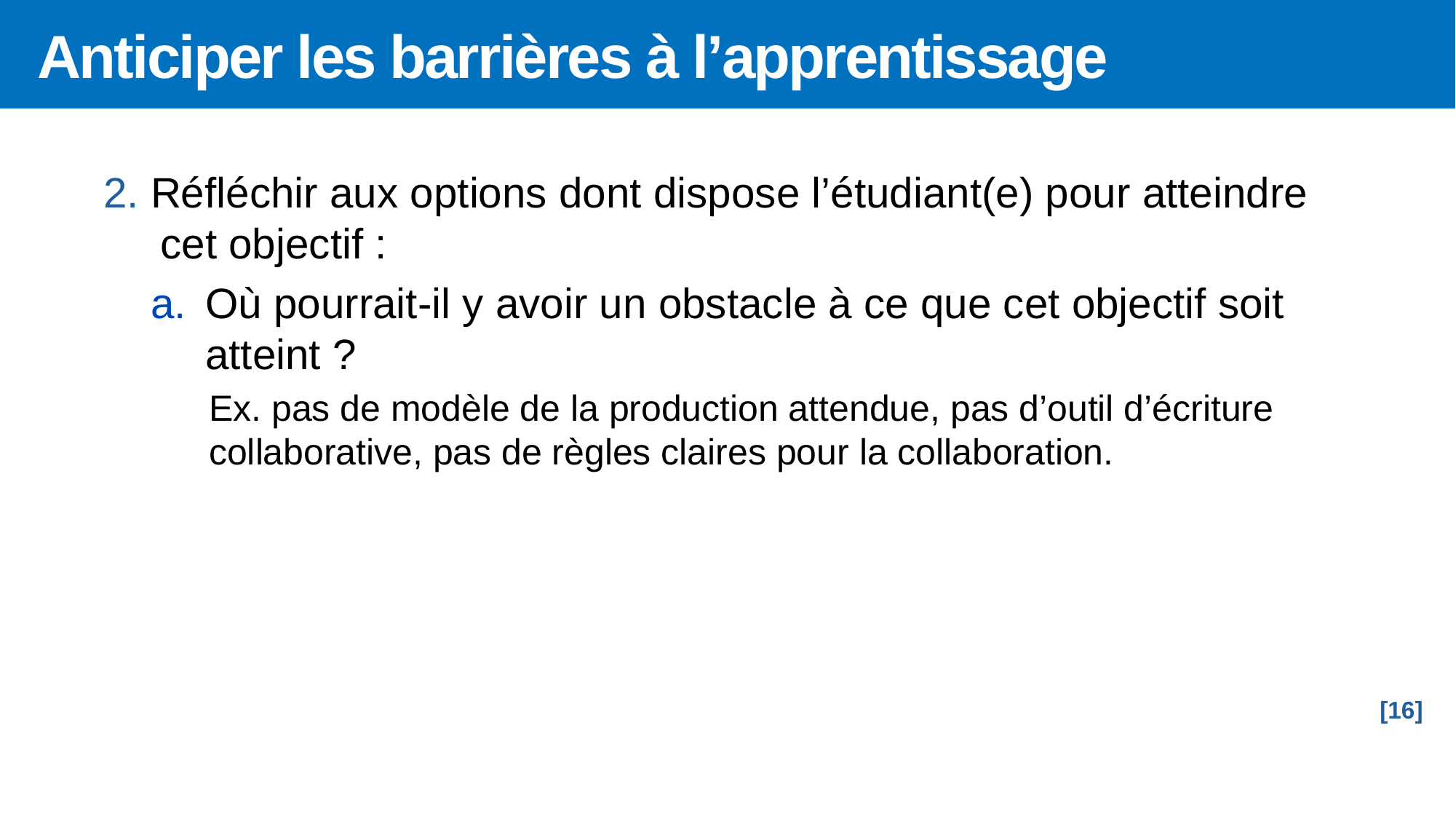

# Anticiper les barrières à l’apprentissage
2. Réfléchir aux options dont dispose l’étudiant(e) pour atteindre cet objectif :
Où pourrait-il y avoir un obstacle à ce que cet objectif soit atteint ?
Ex. pas de modèle de la production attendue, pas d’outil d’écriture collaborative, pas de règles claires pour la collaboration.
[16]